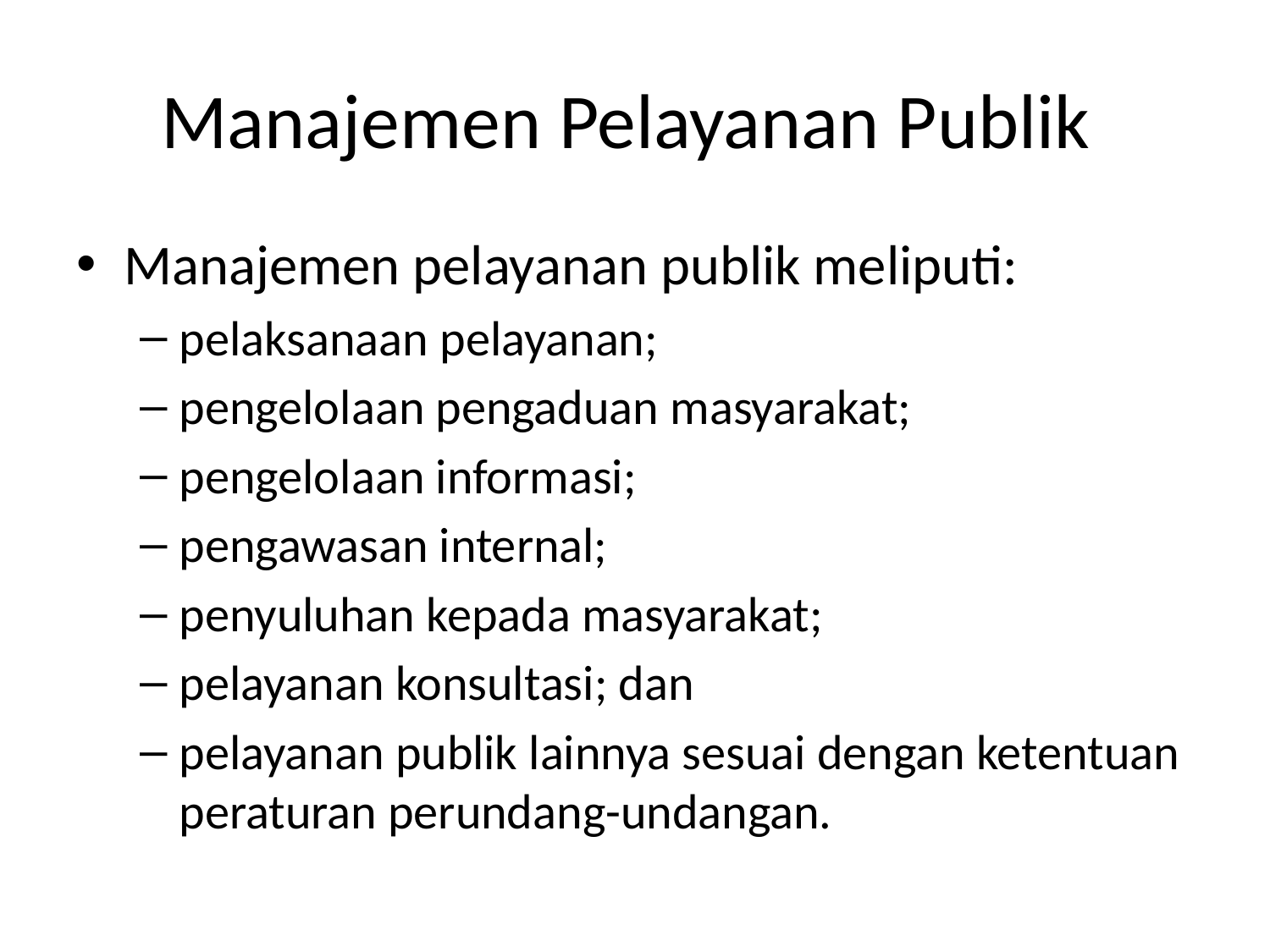

# Manajemen Pelayanan Publik
Manajemen pelayanan publik meliputi:
pelaksanaan pelayanan;
pengelolaan pengaduan masyarakat;
pengelolaan informasi;
pengawasan internal;
penyuluhan kepada masyarakat;
pelayanan konsultasi; dan
pelayanan publik lainnya sesuai dengan ketentuan peraturan perundang-undangan.